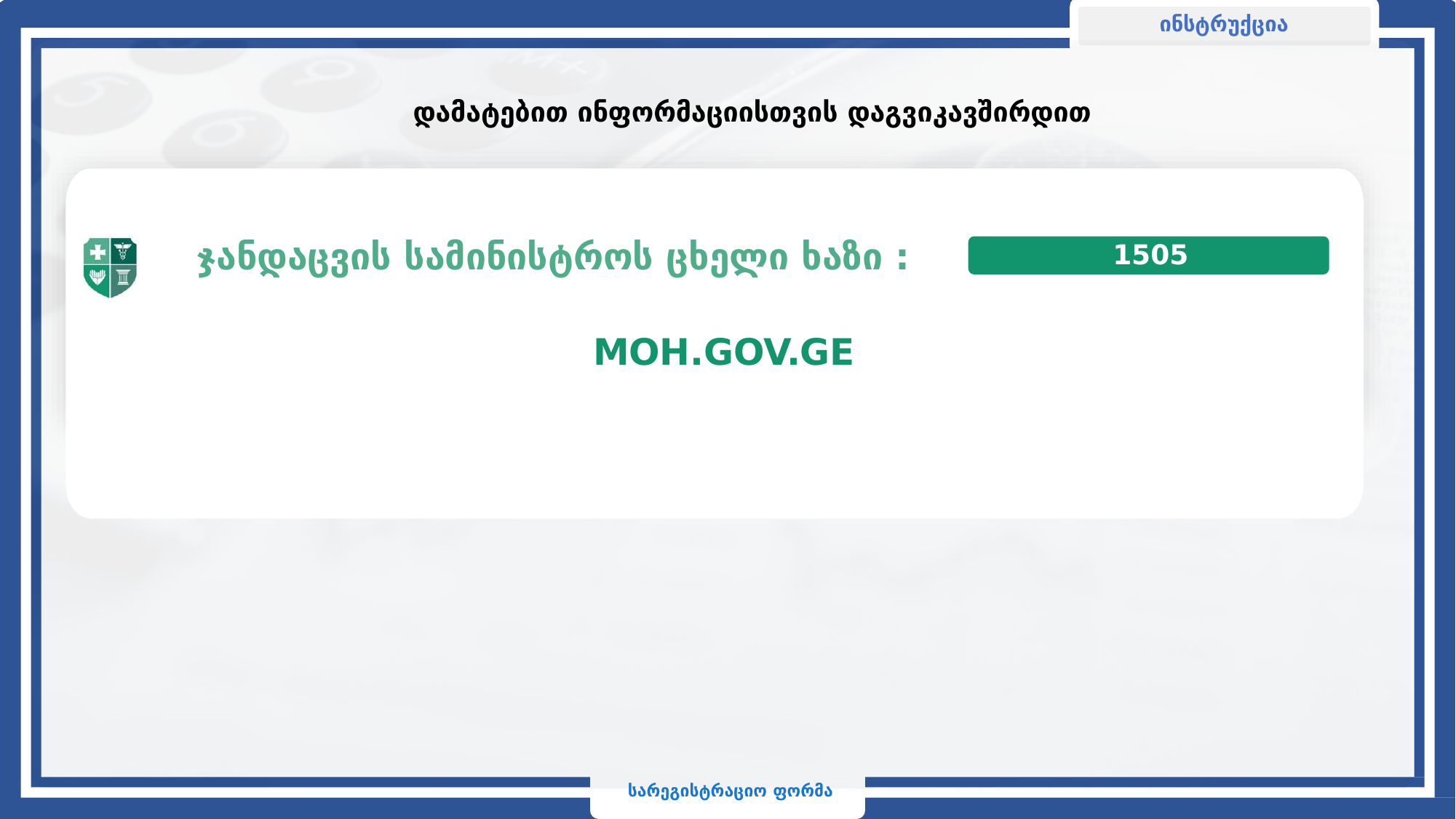

ინსტრუქცია

# დამატებით ინფორმაციისთვის დაგვიკავშირდით
ჯანდაცვის სამინისტროს ცხელი ხაზი :
MOH.GOV.GE
1505

სარეგისტრაციო ფორმა